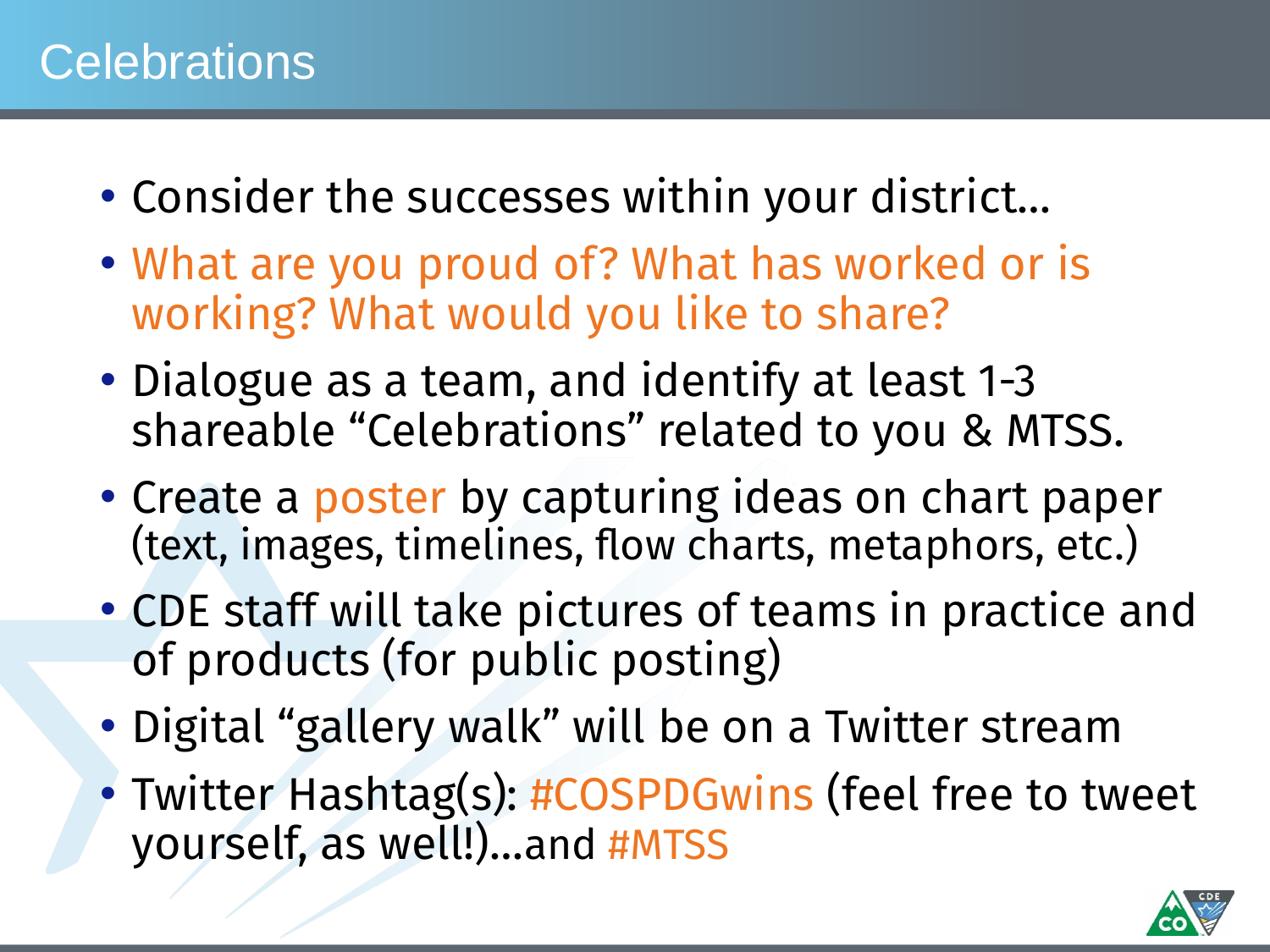

# Celebrations
Consider the successes within your district…
What are you proud of? What has worked or is working? What would you like to share?
Dialogue as a team, and identify at least 1-3 shareable “Celebrations” related to you & MTSS.
Create a poster by capturing ideas on chart paper (text, images, timelines, flow charts, metaphors, etc.)
CDE staff will take pictures of teams in practice and of products (for public posting)
Digital “gallery walk” will be on a Twitter stream
Twitter Hashtag(s): #COSPDGwins (feel free to tweet yourself, as well!)…and #MTSS